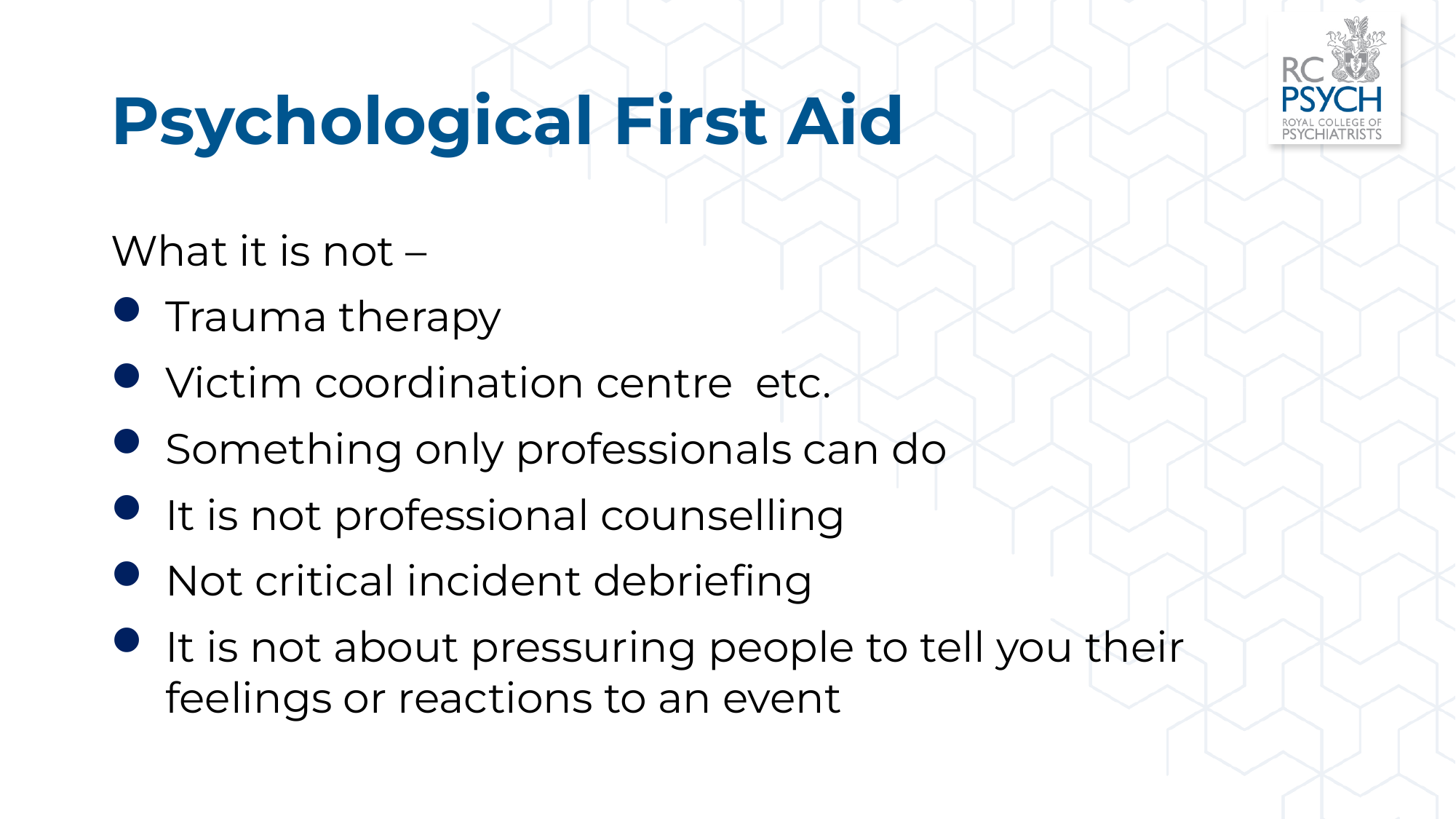

# Psychological First Aid
What it is not –
Trauma therapy
Victim coordination centre  etc.
Something only professionals can do
It is not professional counselling
Not critical incident debriefing
It is not about pressuring people to tell you their feelings or reactions to an event